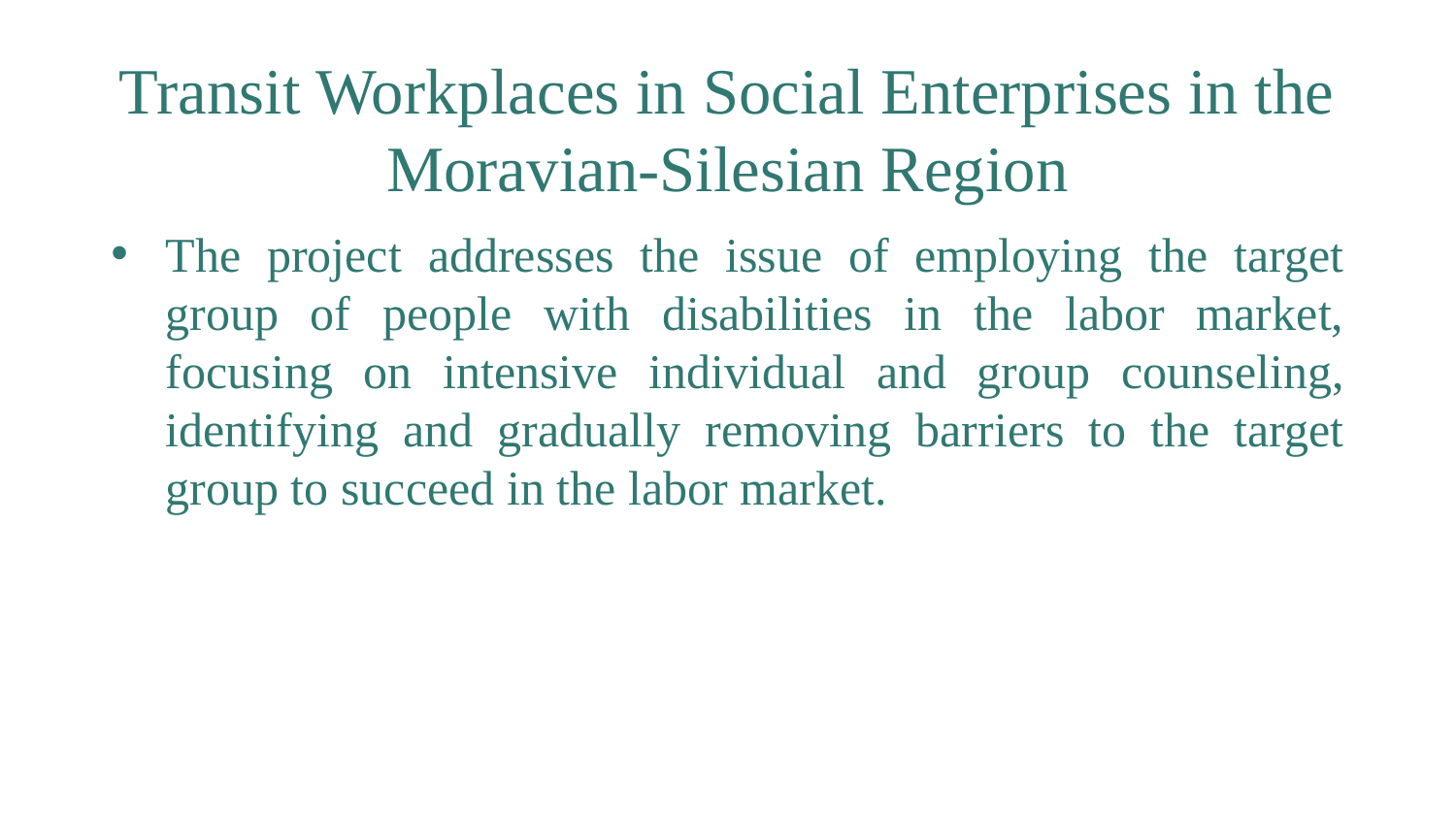

# Transit Workplaces in Social Enterprises in the Moravian-Silesian Region
The project addresses the issue of employing the target group of people with disabilities in the labor market, focusing on intensive individual and group counseling, identifying and gradually removing barriers to the target group to succeed in the labor market.